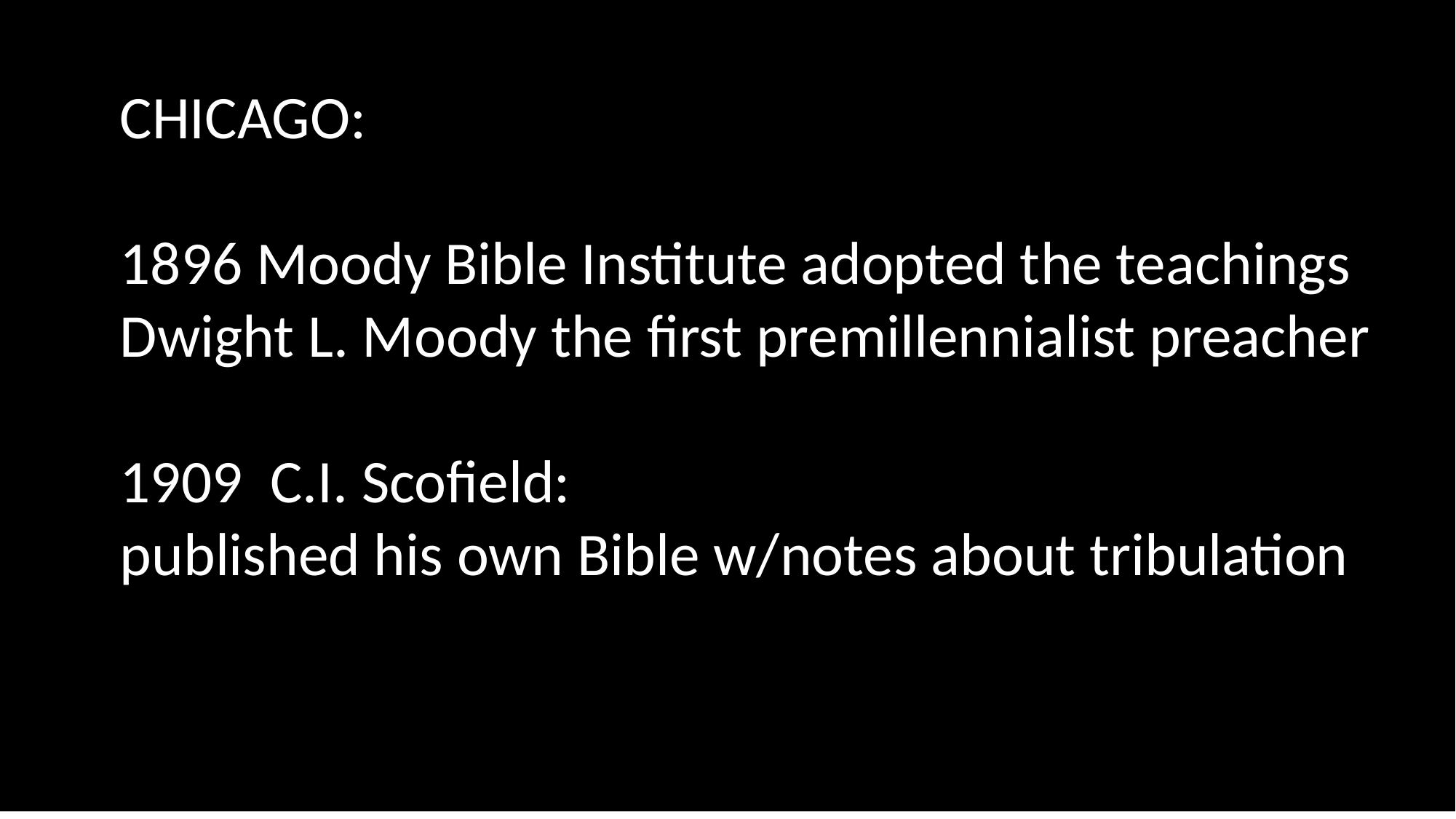

CHICAGO:

	1896 Moody Bible Institute adopted the teachings
	Dwight L. Moody the first premillennialist preacher

	1909  C.I. Scofield:
	published his own Bible w/notes about tribulation